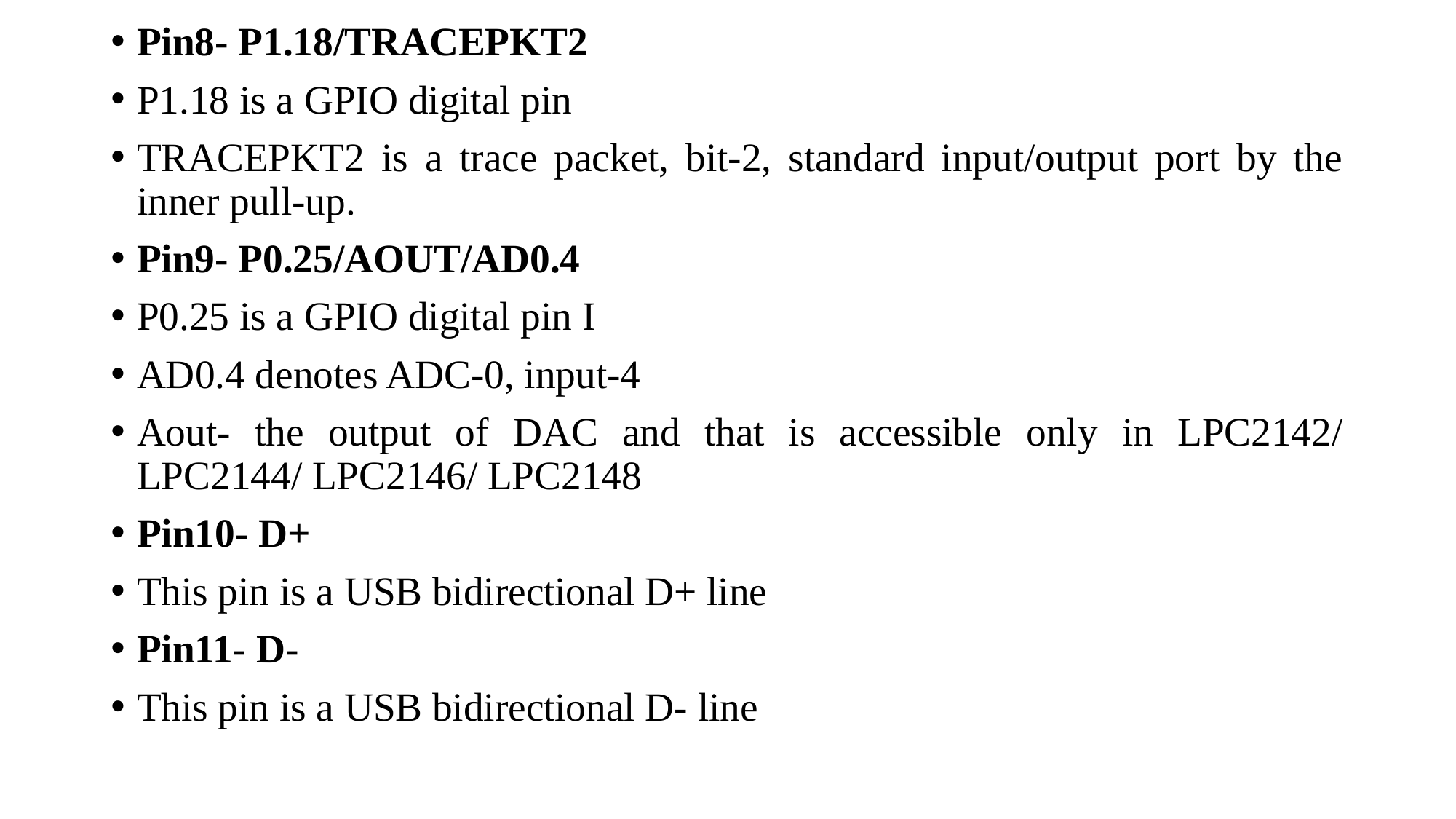

Pin8- P1.18/TRACEPKT2
P1.18 is a GPIO digital pin
TRACEPKT2 is a trace packet, bit-2, standard input/output port by the inner pull-up.
Pin9- P0.25/AOUT/AD0.4
P0.25 is a GPIO digital pin I
AD0.4 denotes ADC-0, input-4
Aout- the output of DAC and that is accessible only in LPC2142/ LPC2144/ LPC2146/ LPC2148
Pin10- D+
This pin is a USB bidirectional D+ line
Pin11- D-
This pin is a USB bidirectional D- line